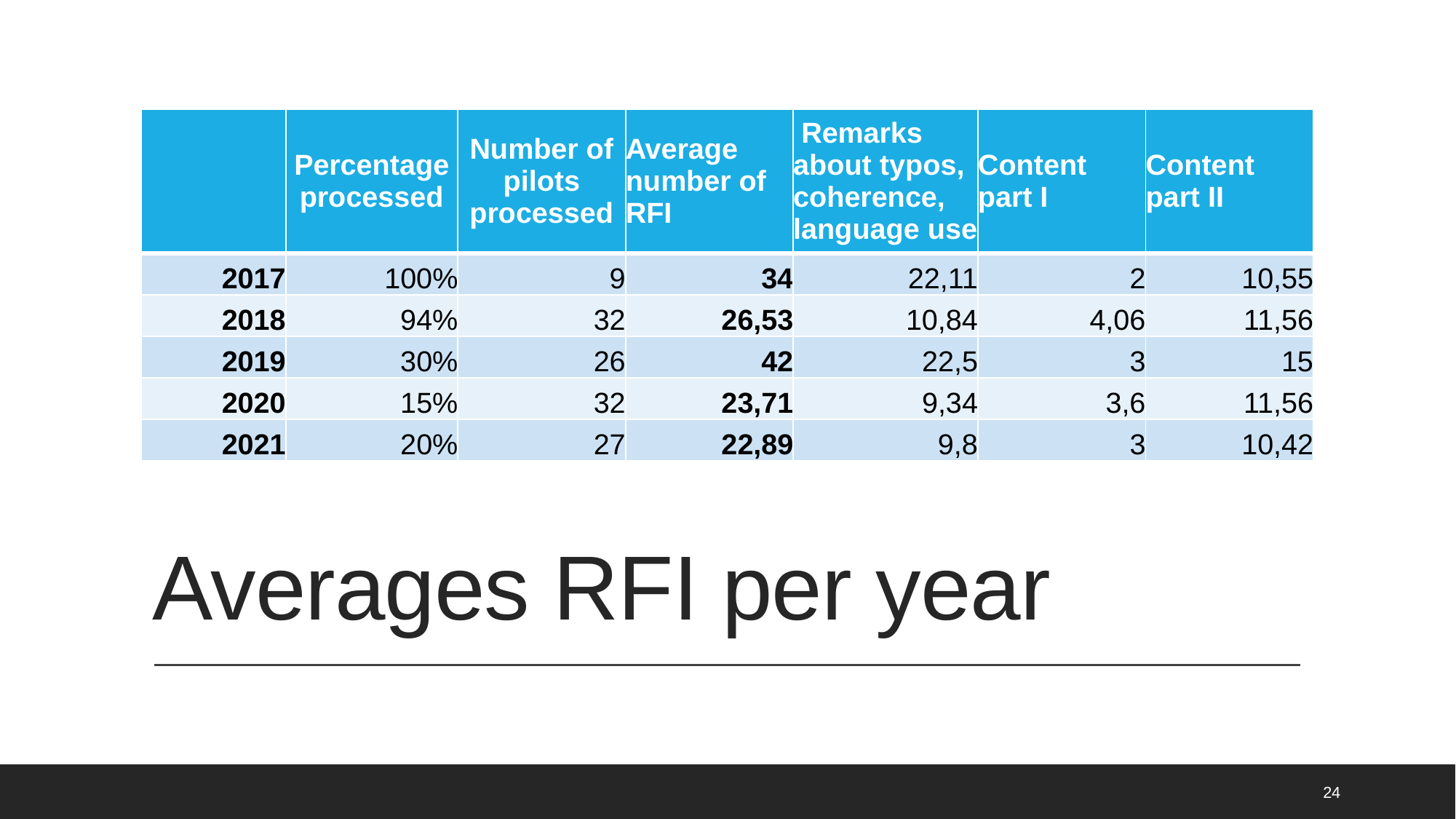

|  | Percentage processed | Number of pilots processed | Average number of RFI | Remarks about typos, coherence, language use | Content part I | Content part II |
| --- | --- | --- | --- | --- | --- | --- |
| 2017 | 100% | 9 | 34 | 22,11 | 2 | 10,55 |
| 2018 | 94% | 32 | 26,53 | 10,84 | 4,06 | 11,56 |
| 2019 | 30% | 26 | 42 | 22,5 | 3 | 15 |
| 2020 | 15% | 32 | 23,71 | 9,34 | 3,6 | 11,56 |
| 2021 | 20% | 27 | 22,89 | 9,8 | 3 | 10,42 |
# Averages RFI per year

24